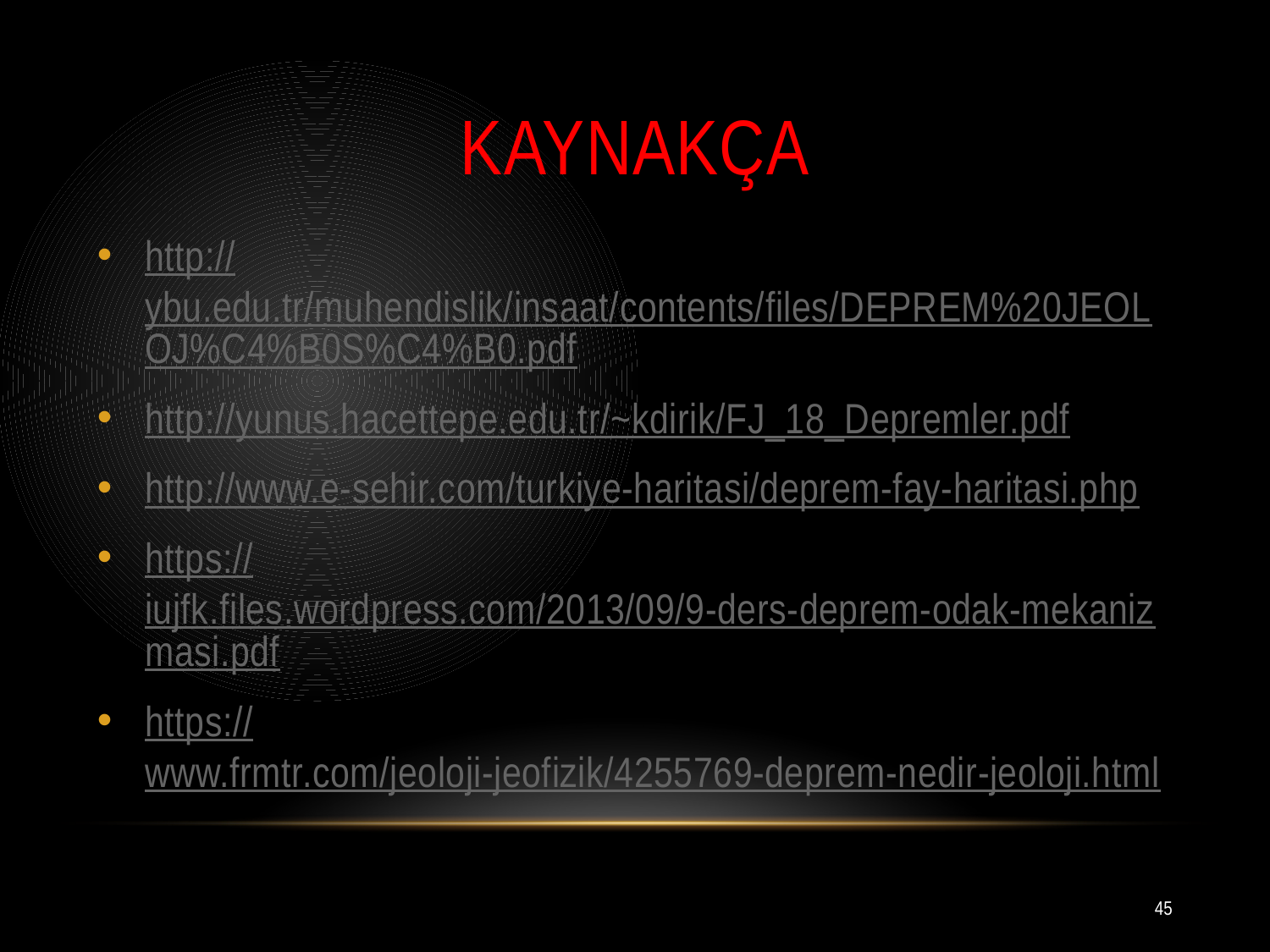

# kaynakça
http://ybu.edu.tr/muhendislik/insaat/contents/files/DEPREM%20JEOLOJ%C4%B0S%C4%B0.pdf
http://yunus.hacettepe.edu.tr/~kdirik/FJ_18_Depremler.pdf
http://www.e-sehir.com/turkiye-haritasi/deprem-fay-haritasi.php
https://iujfk.files.wordpress.com/2013/09/9-ders-deprem-odak-mekanizmasi.pdf
https://www.frmtr.com/jeoloji-jeofizik/4255769-deprem-nedir-jeoloji.html

45